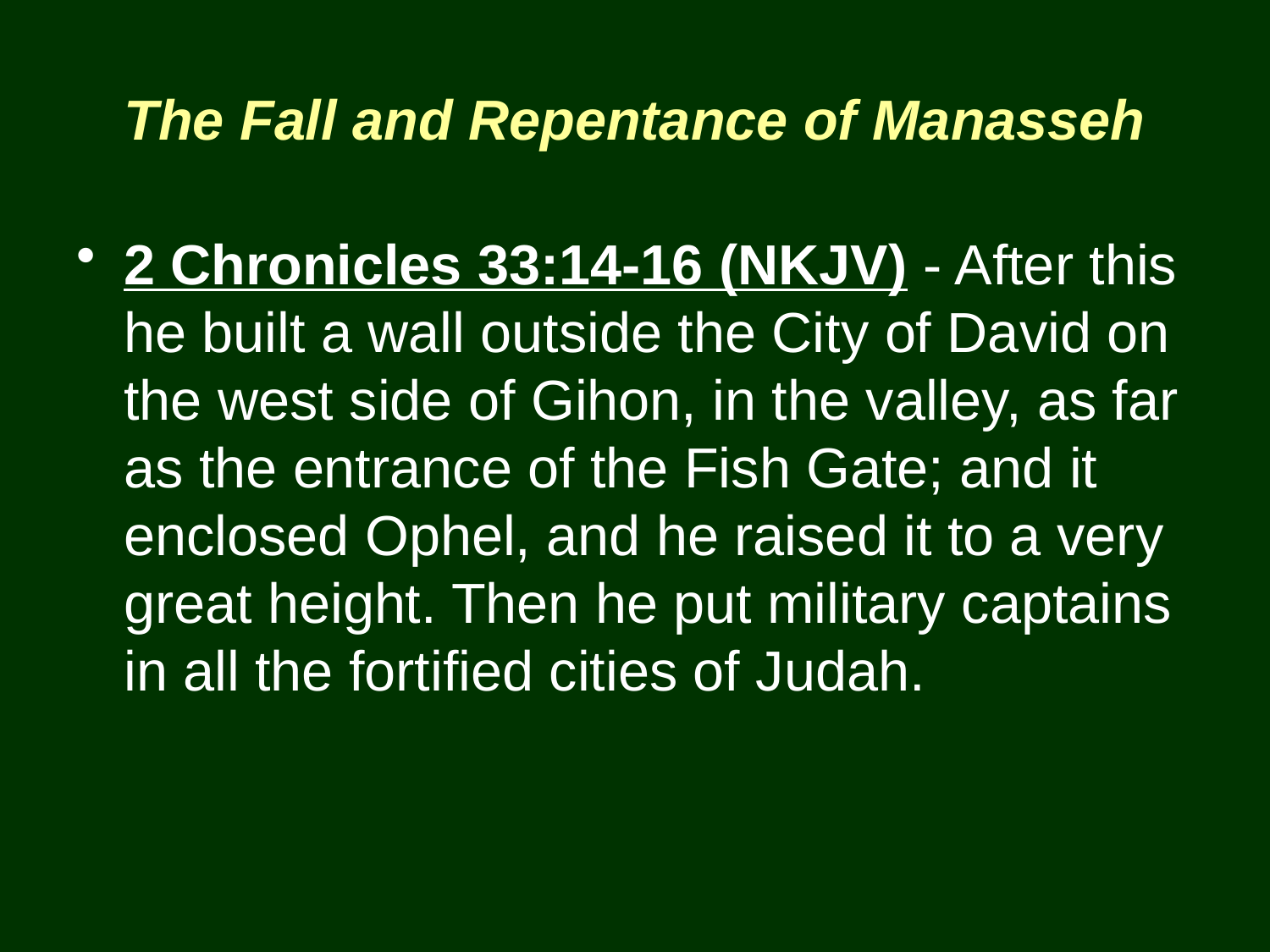

# The Fall and Repentance of Manasseh
2 Chronicles 33:14-16 (NKJV) - After this he built a wall outside the City of David on the west side of Gihon, in the valley, as far as the entrance of the Fish Gate; and it enclosed Ophel, and he raised it to a very great height. Then he put military captains in all the fortified cities of Judah.